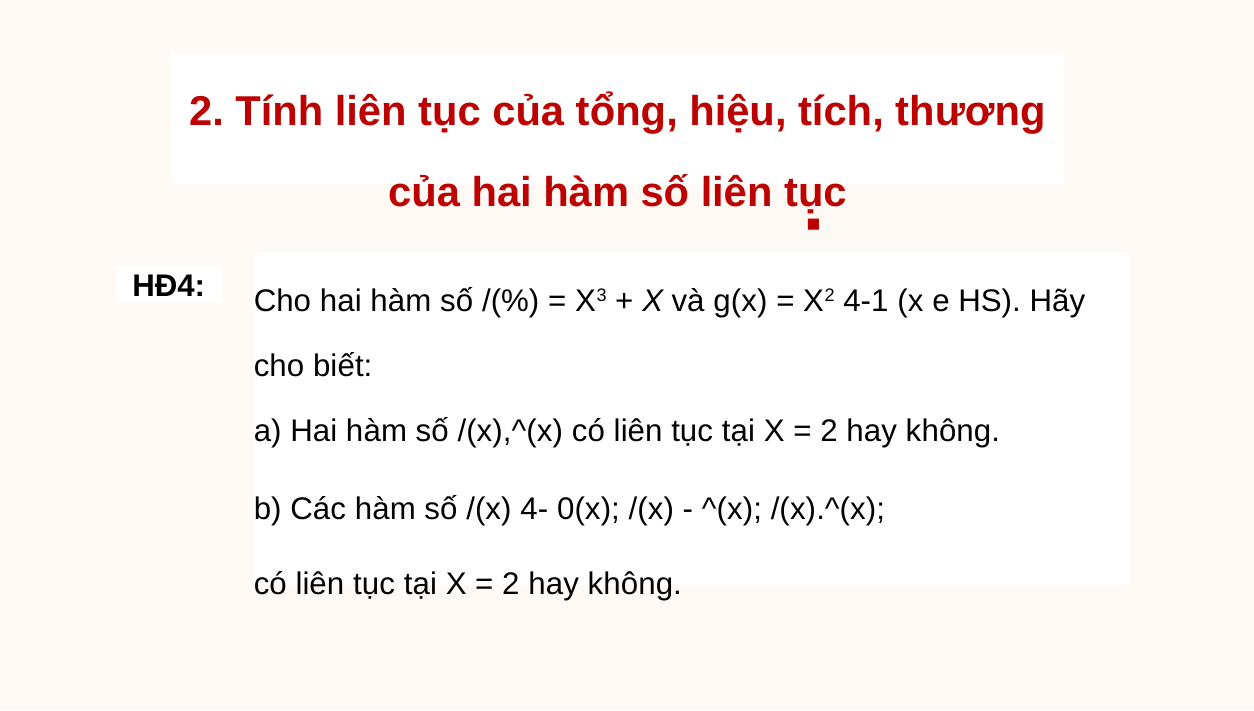

2. Tính liên tục của tổng, hiệu, tích, thương của hai hàm số liên tục
■
Cho hai hàm số /(%) = X3 + X và g(x) = X2 4-1 (x e HS). Hãy cho biết:
a) Hai hàm số /(x),^(x) có liên tục tại X = 2 hay không.
b) Các hàm số /(x) 4- 0(x); /(x) - ^(x); /(x).^(x);
có liên tục tại X = 2 hay không.
HĐ4: